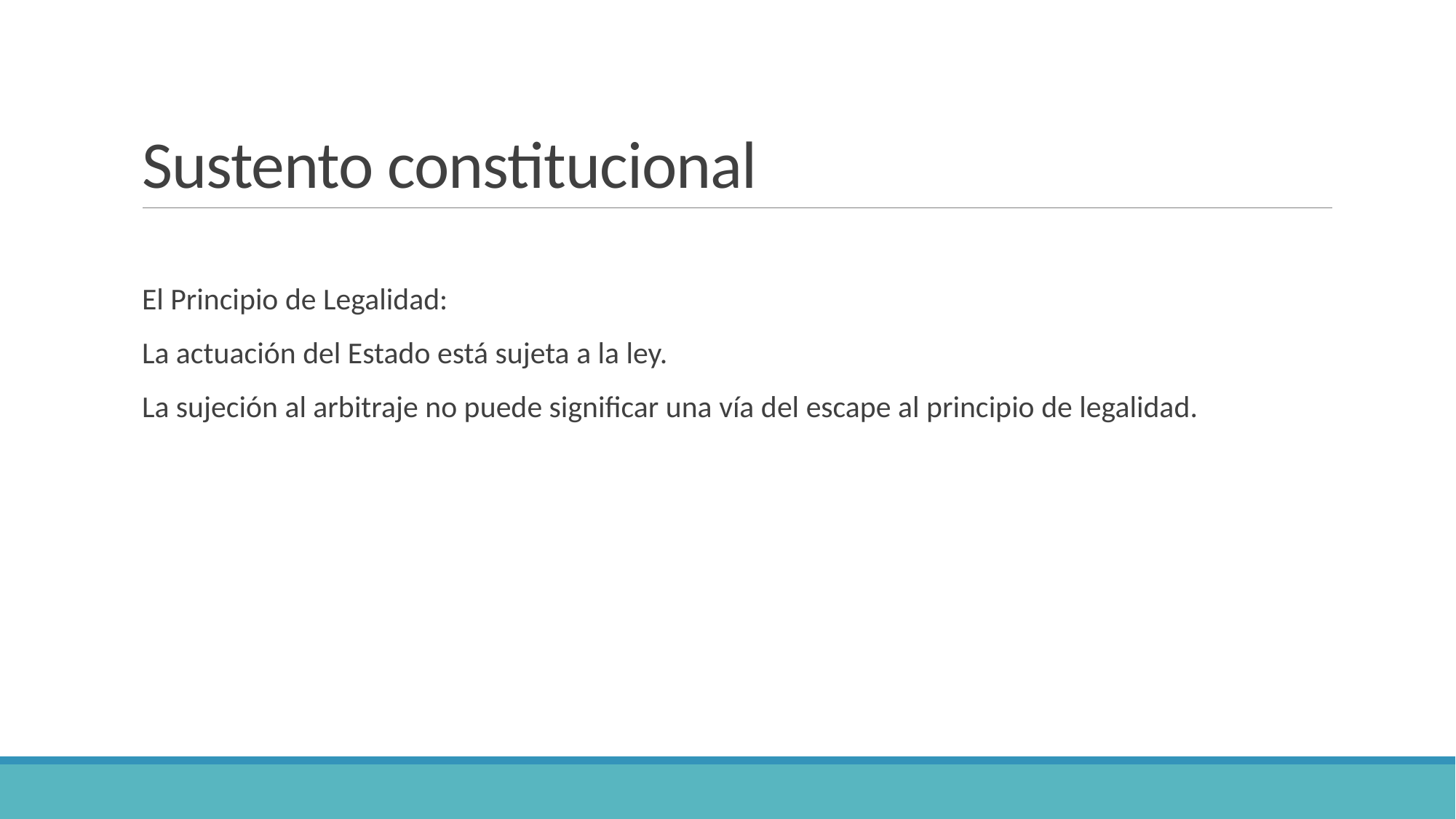

# Sustento constitucional

El Principio de Legalidad:
La actuación del Estado está sujeta a la ley.
La sujeción al arbitraje no puede significar una vía del escape al principio de legalidad.